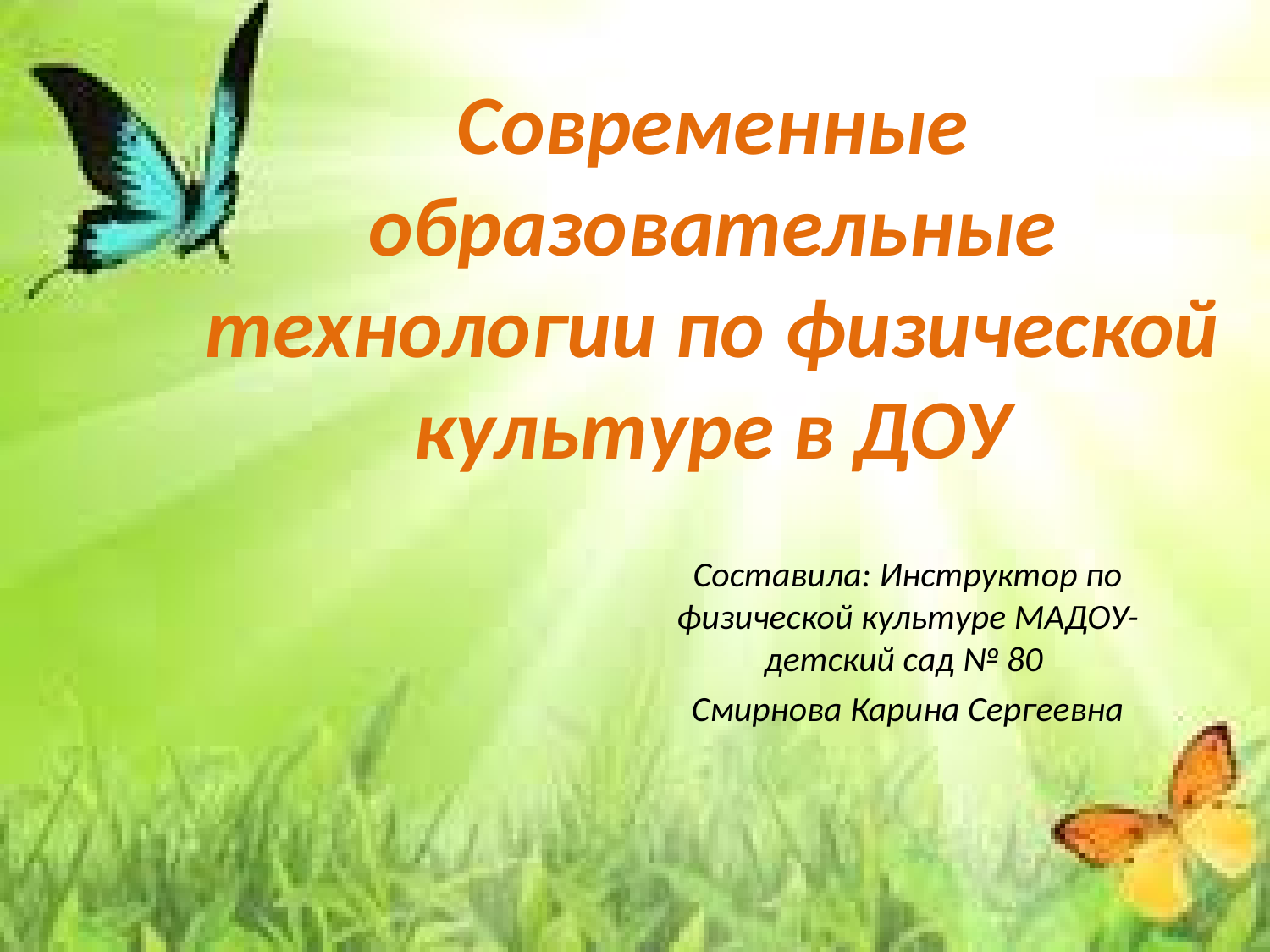

# Современные образовательные технологии по физической культуре в ДОУ
Составила: Инструктор по физической культуре МАДОУ- детский сад № 80
Смирнова Карина Сергеевна